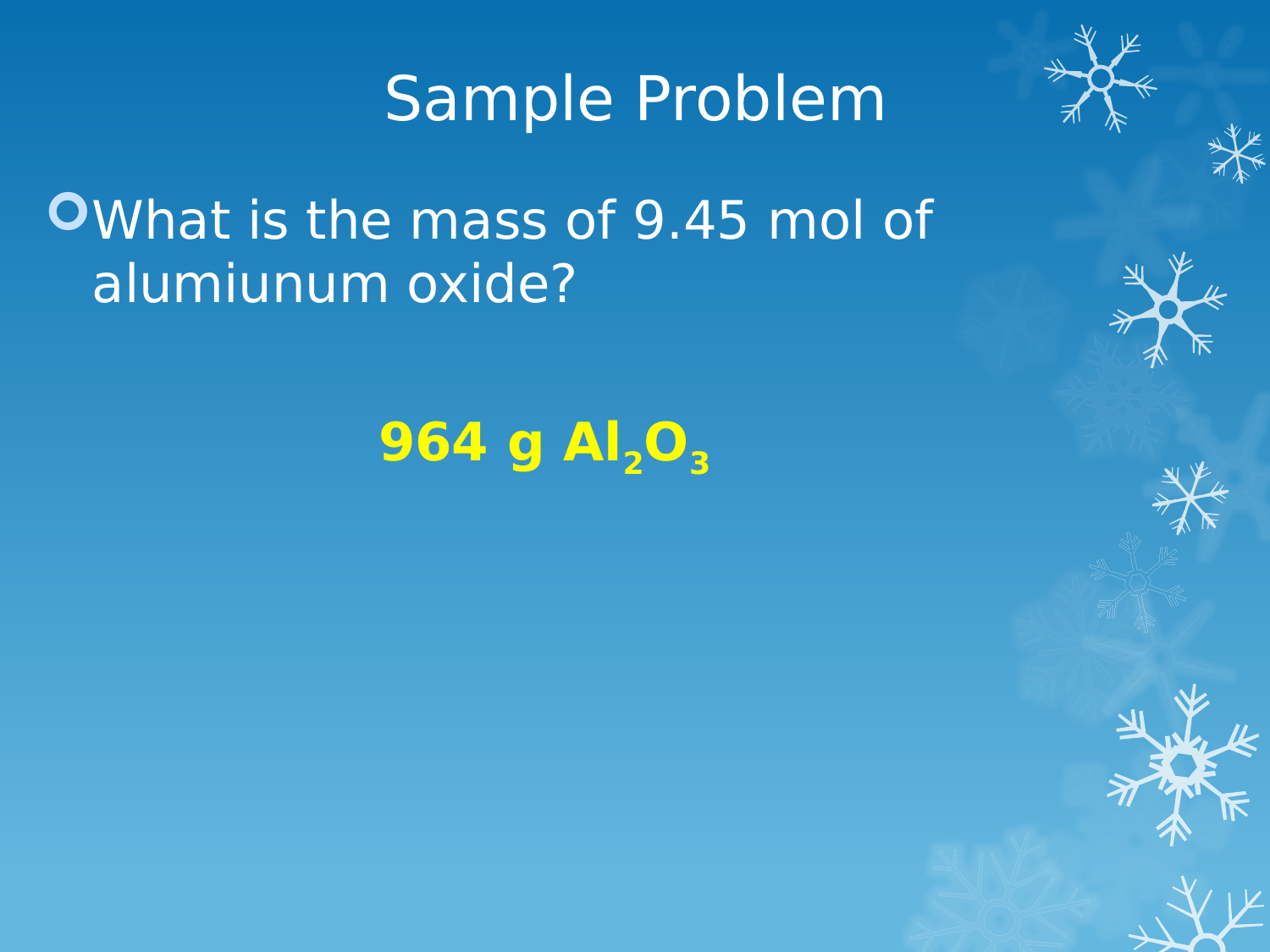

# Sample Problem
What is the mass of 9.45 mol of alumiunum oxide?
964 g Al2O3